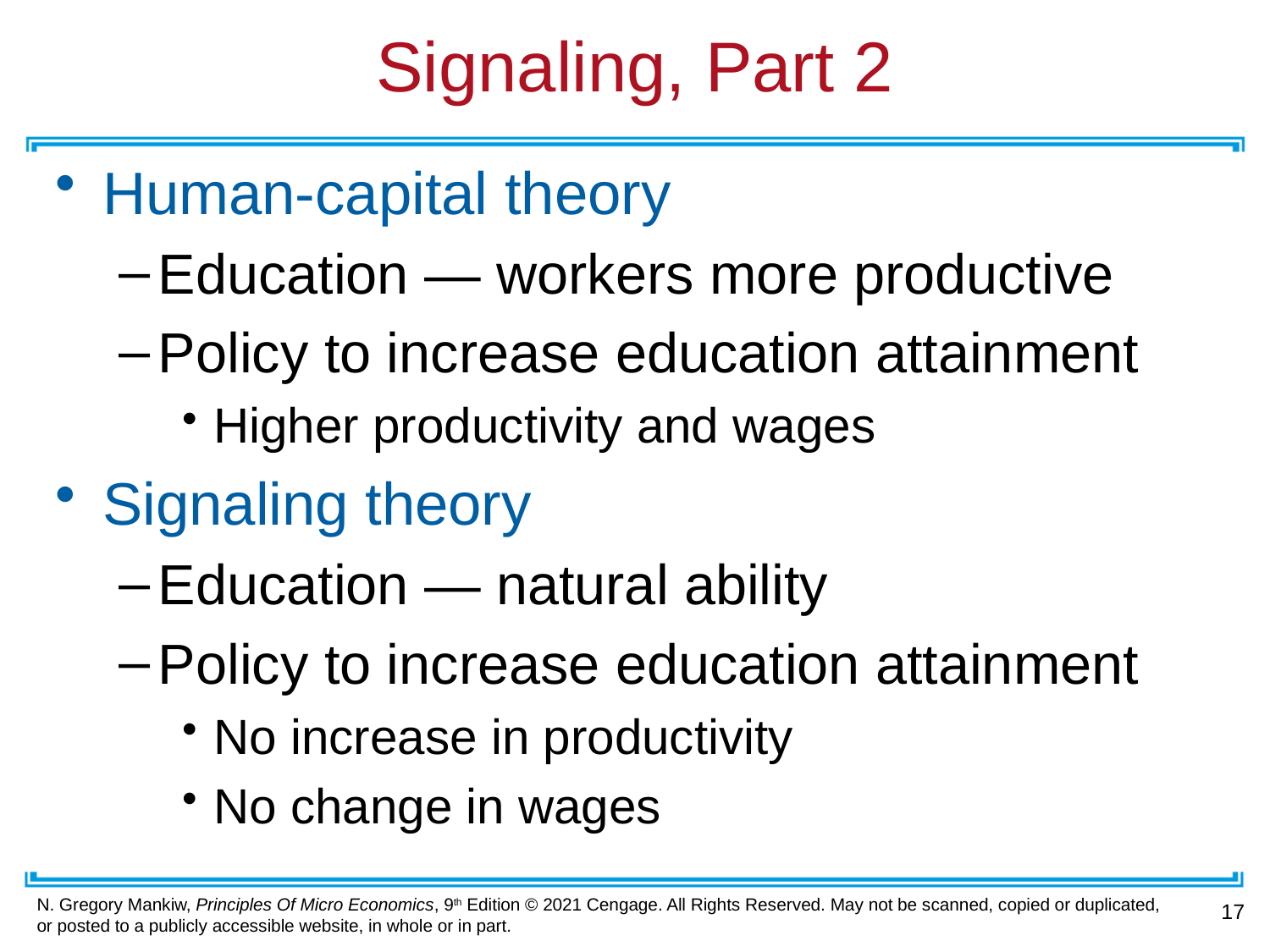

# Signaling, Part 2
Human-capital theory
Education — workers more productive
Policy to increase education attainment
Higher productivity and wages
Signaling theory
Education — natural ability
Policy to increase education attainment
No increase in productivity
No change in wages
17